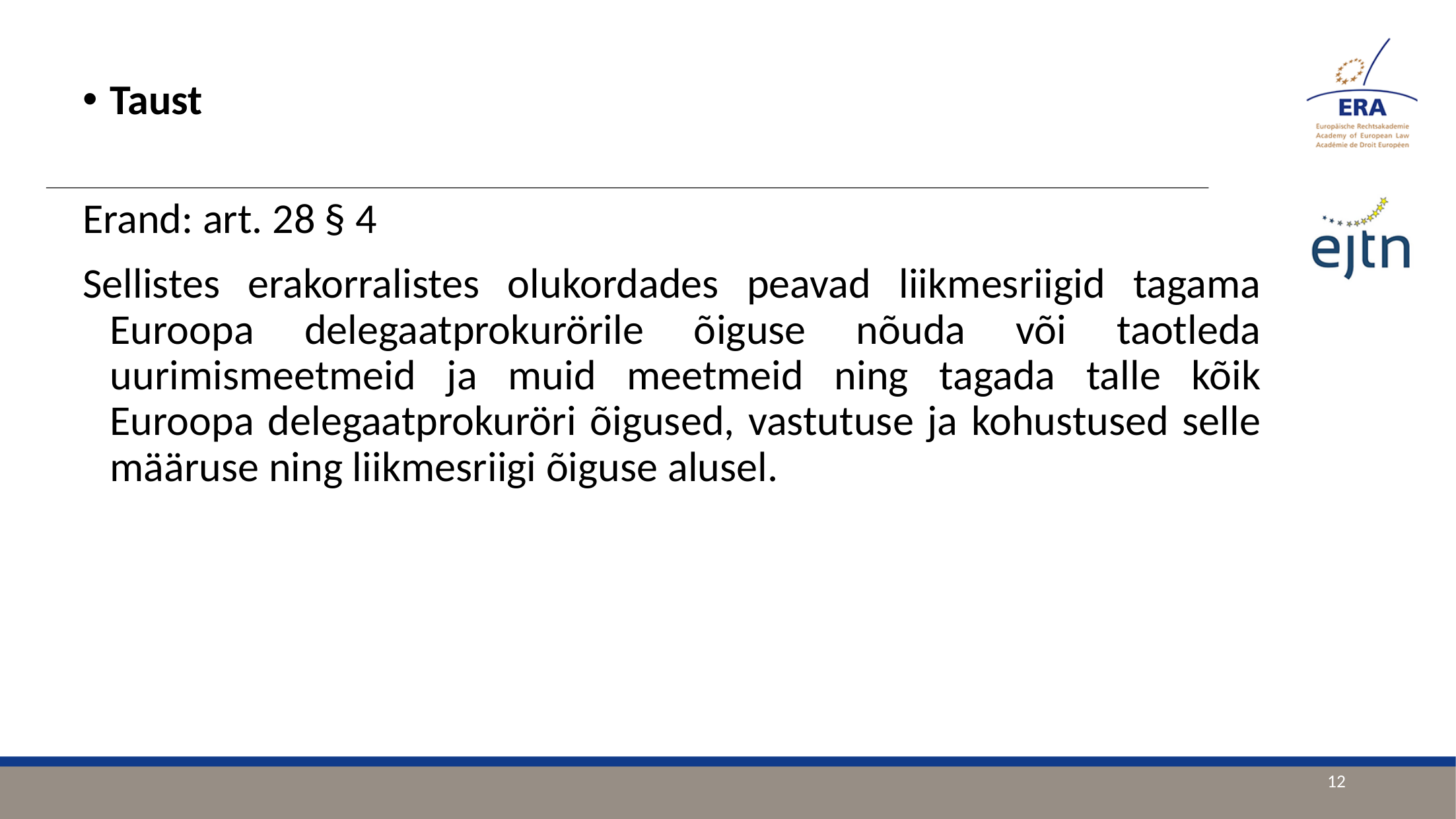

Taust
Erand: art. 28 § 4
Sellistes erakorralistes olukordades peavad liikmesriigid tagama Euroopa delegaatprokurörile õiguse nõuda või taotleda uurimismeetmeid ja muid meetmeid ning tagada talle kõik Euroopa delegaatprokuröri õigused, vastutuse ja kohustused selle määruse ning liikmesriigi õiguse alusel.
12